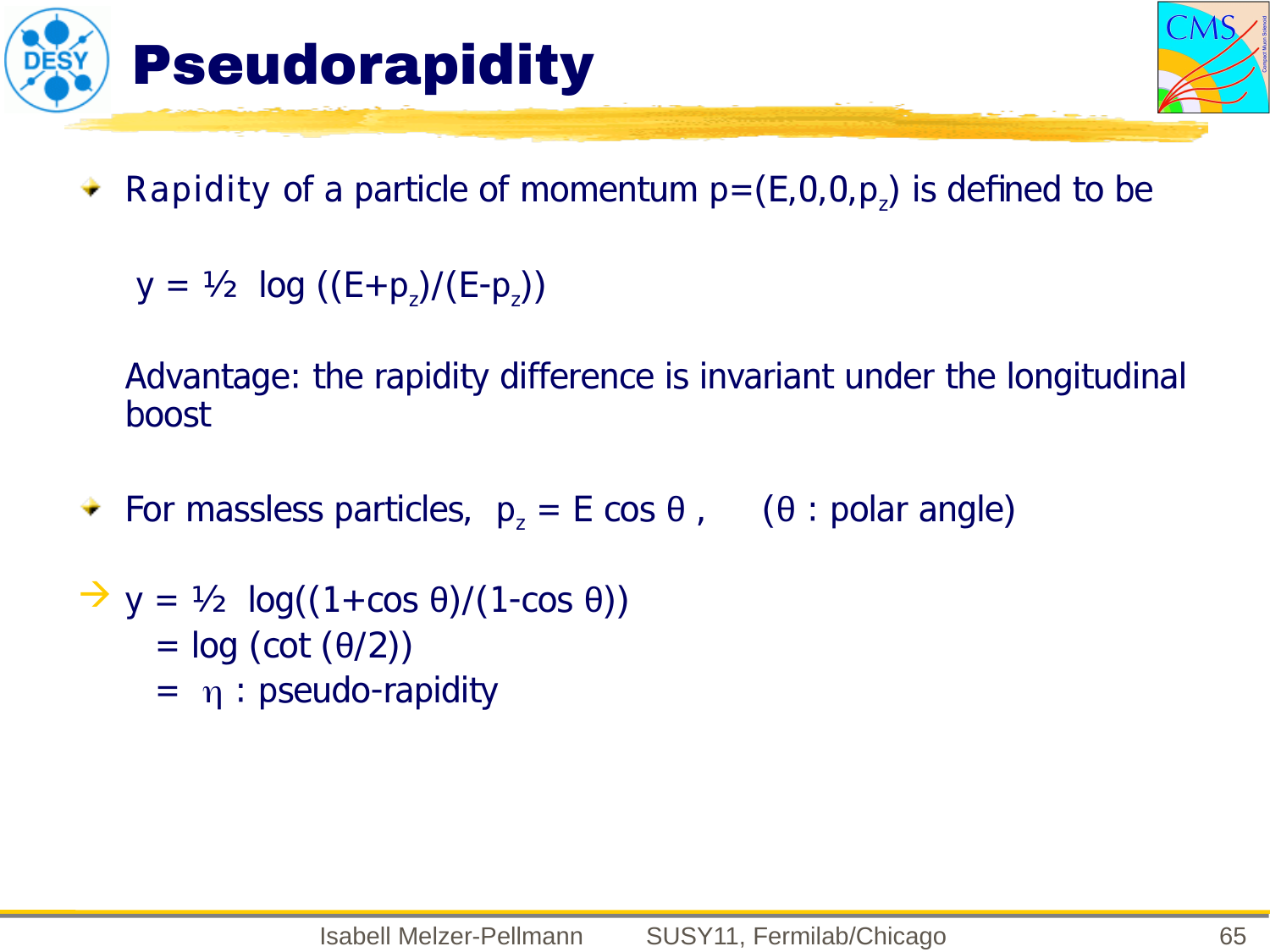

# Pseudorapidity
Rapidity of a particle of momentum p=(E,0,0,pz) is defined to be

	 y = ½  log ((E+pz)/(E-pz))

	Advantage: the rapidity difference is invariant under the longitudinal boost

For massless particles,  pz = E cos θ ,     (θ : polar angle)

y = ½  log((1+cos θ)/(1-cos θ))
       = log (cot (θ/2))
       =  η : pseudo-rapidity

65